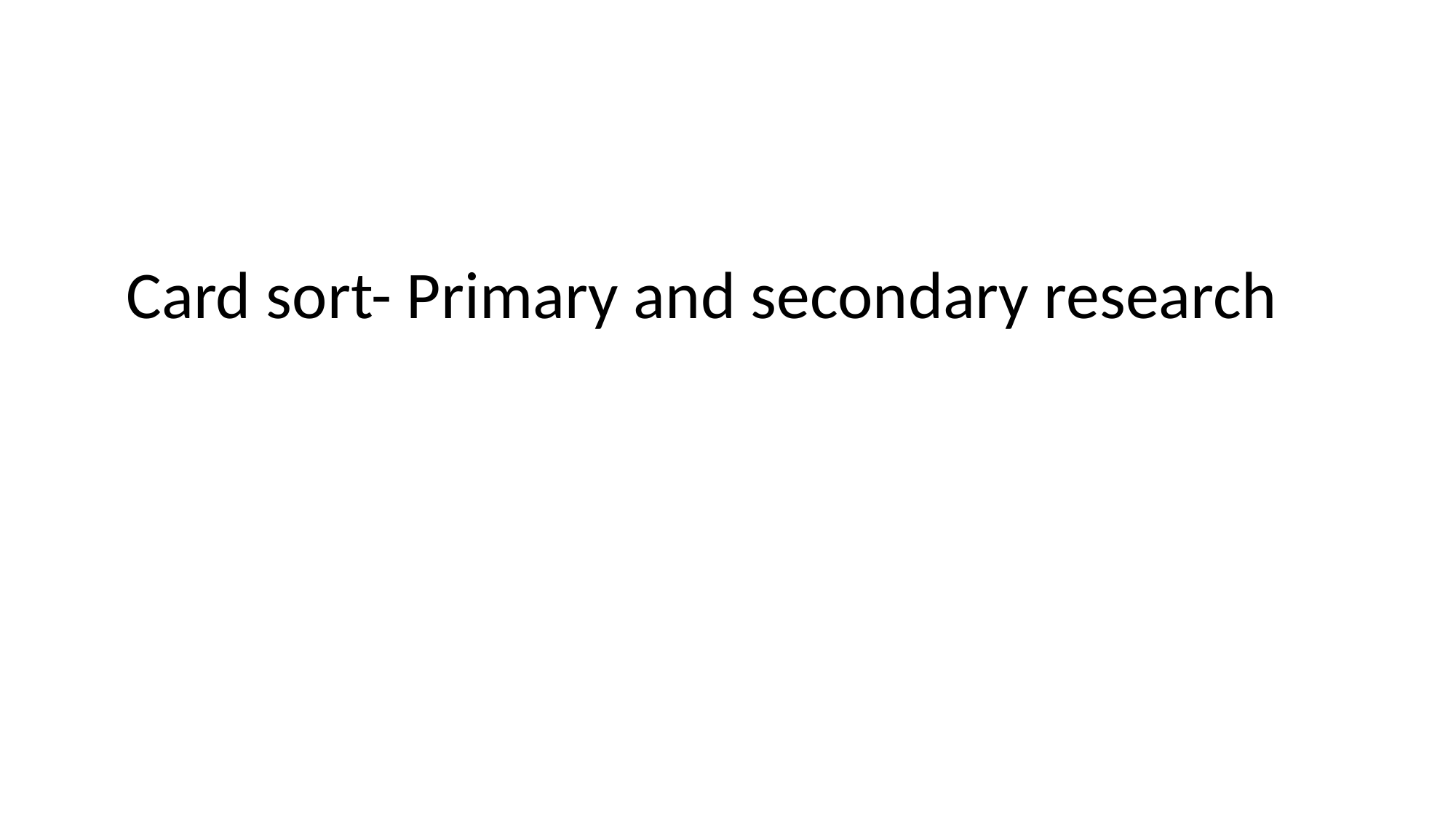

# Card sort- Primary and secondary research